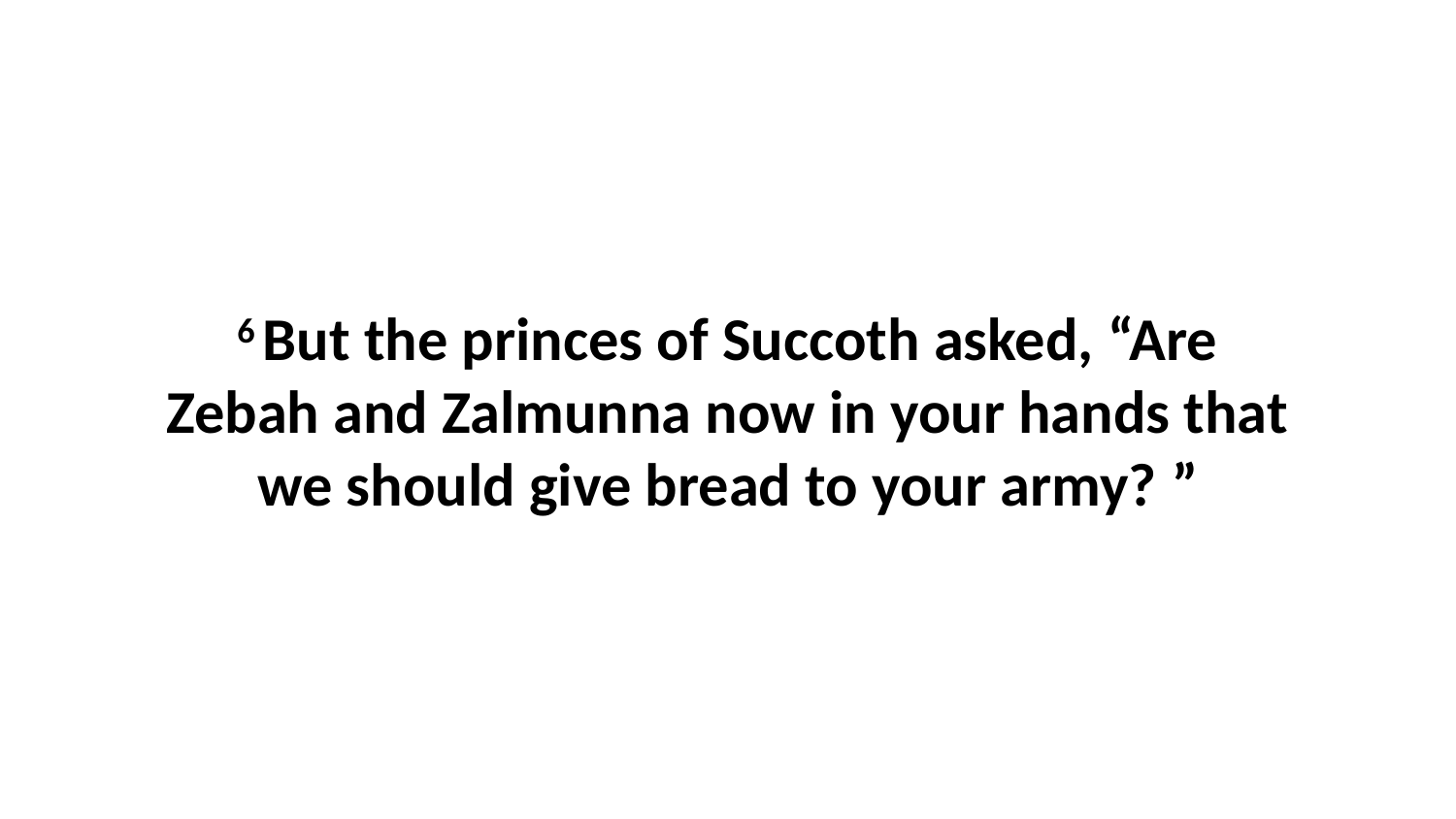

6 But the princes of Succoth asked, “Are Zebah and Zalmunna now in your hands that we should give bread to your army? ”